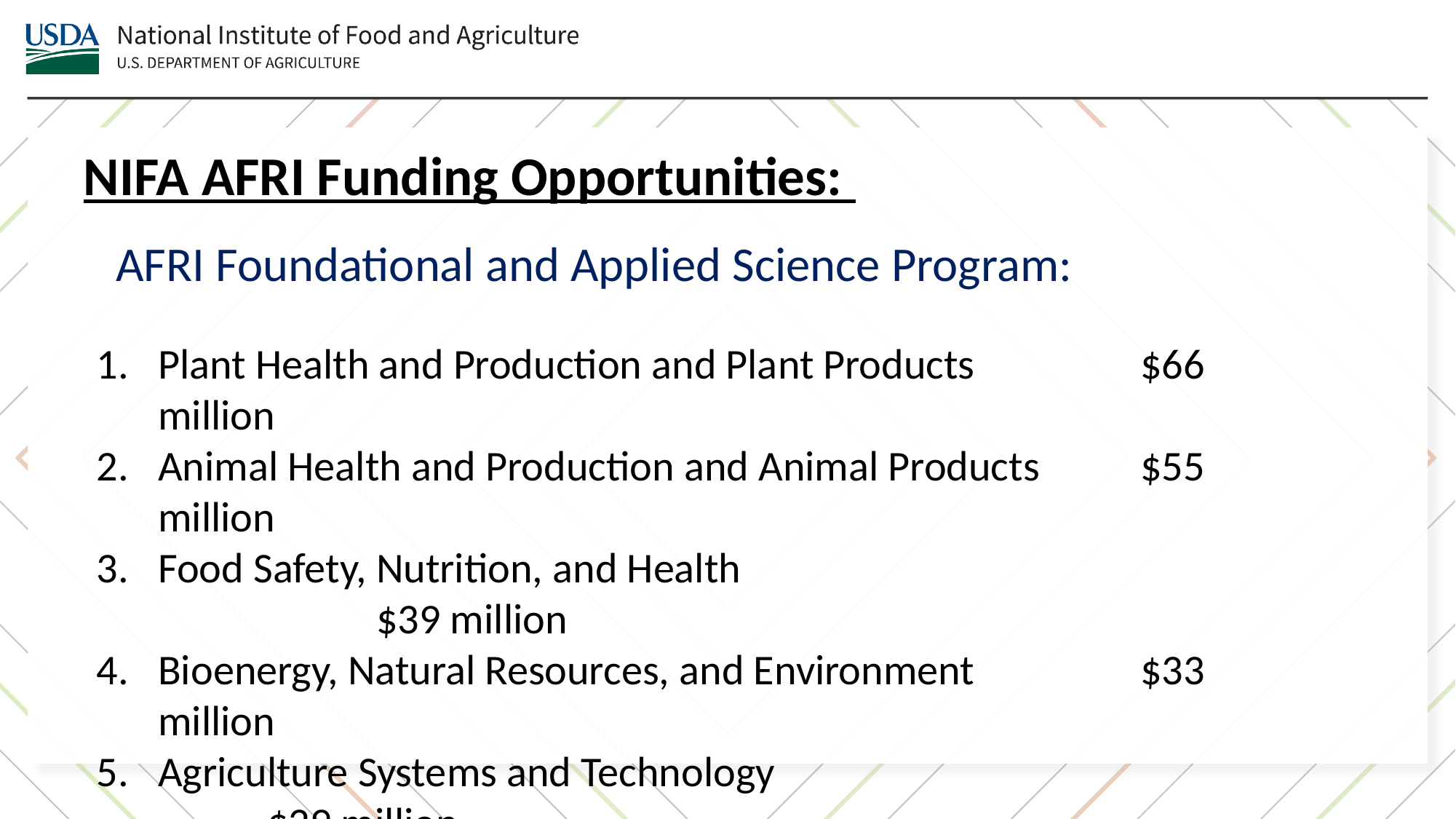

NIFA AFRI Funding Opportunities:
AFRI Foundational and Applied Science Program:
Plant Health and Production and Plant Products		$66 million
Animal Health and Production and Animal Products	$55 million
Food Safety, Nutrition, and Health							$39 million
Bioenergy, Natural Resources, and Environment		$33 million
Agriculture Systems and Technology						$29 million
Agriculture Economics and Rural Communities			$34 million